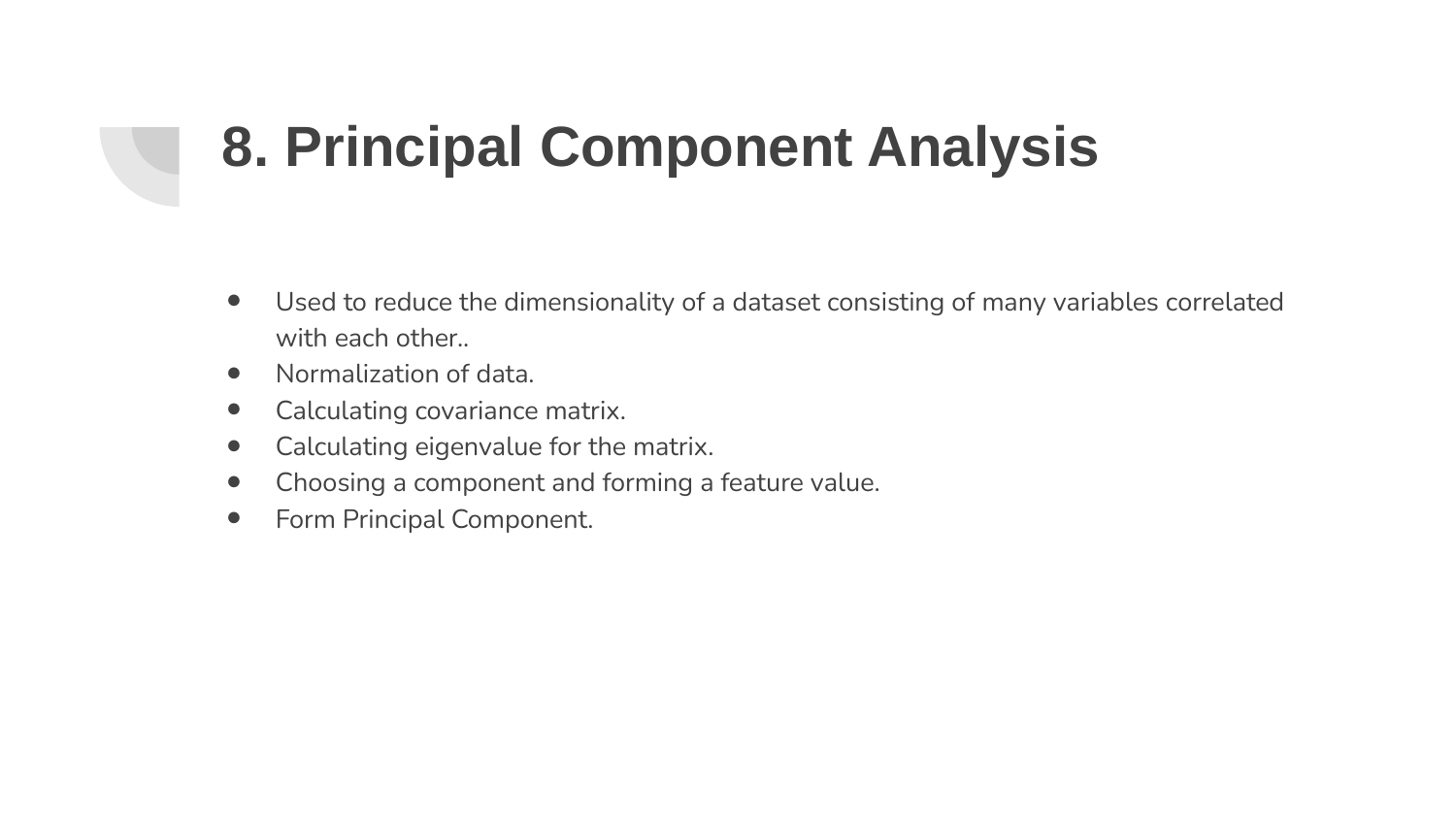

# 8. Principal Component Analysis
Used to reduce the dimensionality of a dataset consisting of many variables correlated with each other..
Normalization of data.
Calculating covariance matrix.
Calculating eigenvalue for the matrix.
Choosing a component and forming a feature value.
Form Principal Component.